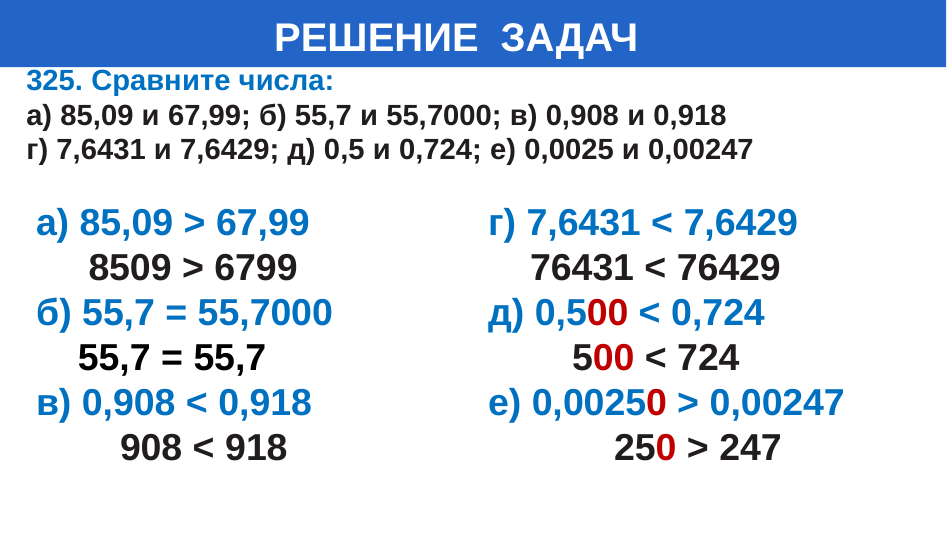

# РЕШЕНИЕ  ЗАДАЧ
325. Сравните числа:
a) 85,09 и 67,99; б) 55,7 и 55,7000; в) 0,908 и 0,918
г) 7,6431 и 7,6429; д) 0,5 и 0,724; е) 0,0025 и 0,00247
г) 7,6431 < 7,6429
    76431 < 76429
д) 0,500 < 0,724
        500 < 724
е) 0,00250 > 0,00247
            250 > 247
а) 85,09 > 67,99
     8509 > 6799
б) 55,7 = 55,7000
    55,7 = 55,7
в) 0,908 < 0,918
        908 < 918